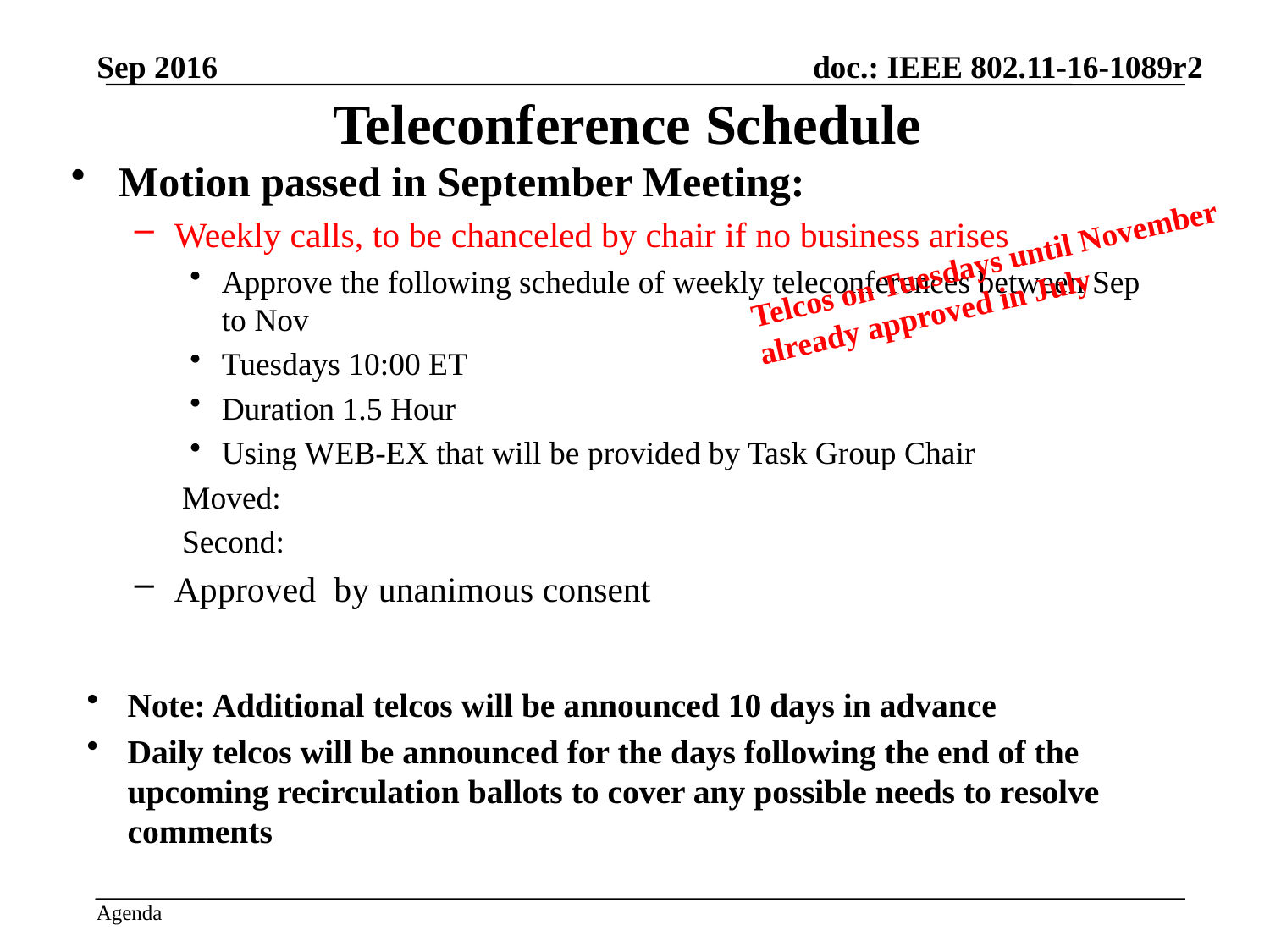

Sep 2016
# Teleconference Schedule
Motion passed in September Meeting:
Weekly calls, to be chanceled by chair if no business arises
Approve the following schedule of weekly teleconferences between Sep to Nov
Tuesdays 10:00 ET
Duration 1.5 Hour
Using WEB-EX that will be provided by Task Group Chair
Moved:
Second:
Approved  by unanimous consent

Telcos on Tuesdays until November
already approved in July
Note: Additional telcos will be announced 10 days in advance
Daily telcos will be announced for the days following the end of the upcoming recirculation ballots to cover any possible needs to resolve comments